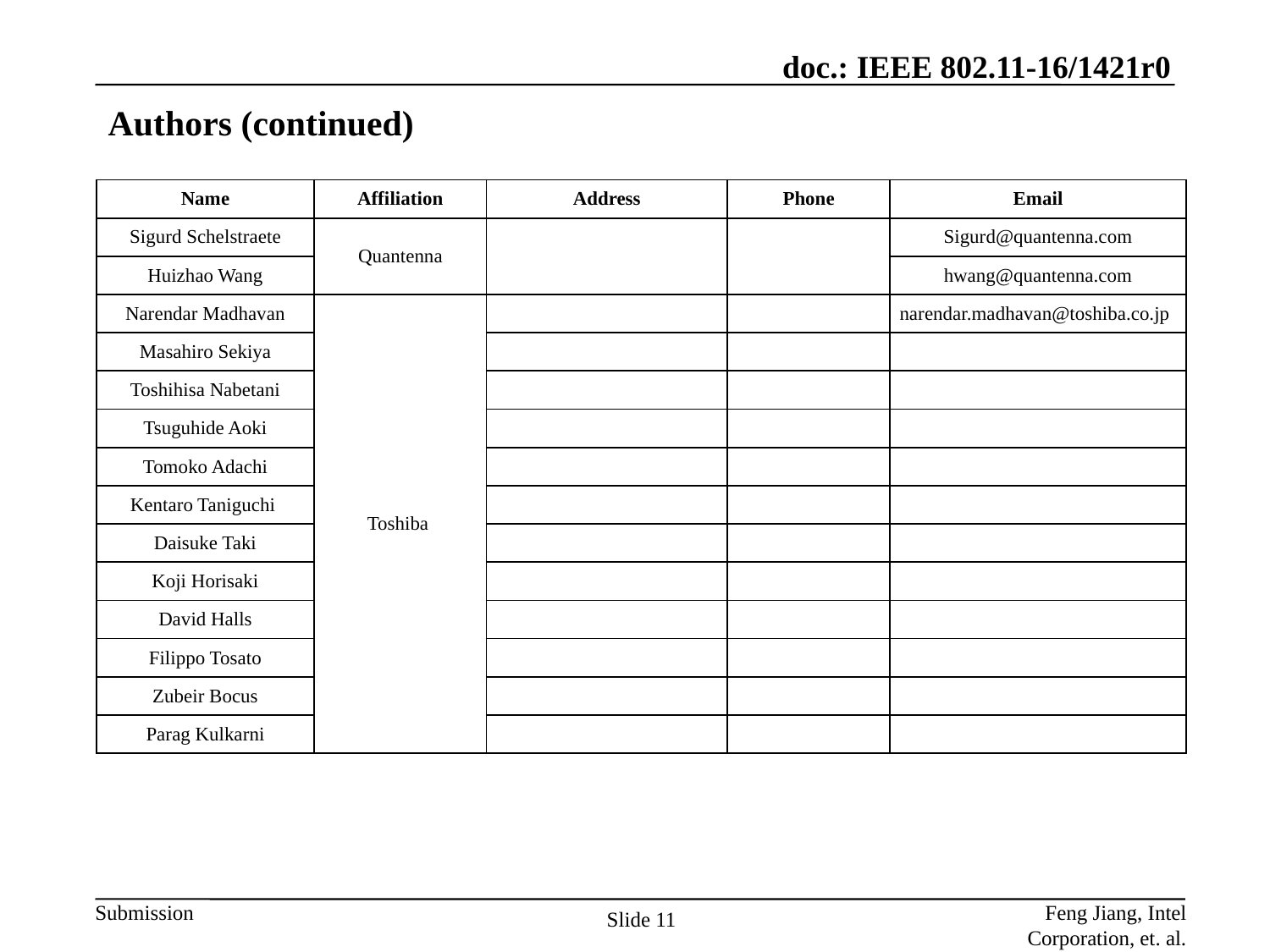

# Authors (continued)
| Name | Affiliation | Address | Phone | Email |
| --- | --- | --- | --- | --- |
| Sigurd Schelstraete | Quantenna |  |  | Sigurd@quantenna.com |
| Huizhao Wang |  |  |  | hwang@quantenna.com |
| Narendar Madhavan | Toshiba |  |  | narendar.madhavan@toshiba.co.jp |
| Masahiro Sekiya |  |  |  |  |
| Toshihisa Nabetani |  |  |  |  |
| Tsuguhide Aoki |  |  |  |  |
| Tomoko Adachi |  |  |  |  |
| Kentaro Taniguchi |  |  |  |  |
| Daisuke Taki |  |  |  |  |
| Koji Horisaki |  |  |  |  |
| David Halls |  |  |  |  |
| Filippo Tosato |  |  |  |  |
| Zubeir Bocus |  |  |  |  |
| Parag Kulkarni |  |  |  |  |
Feng Jiang, Intel Corporation, et. al.
Slide 11